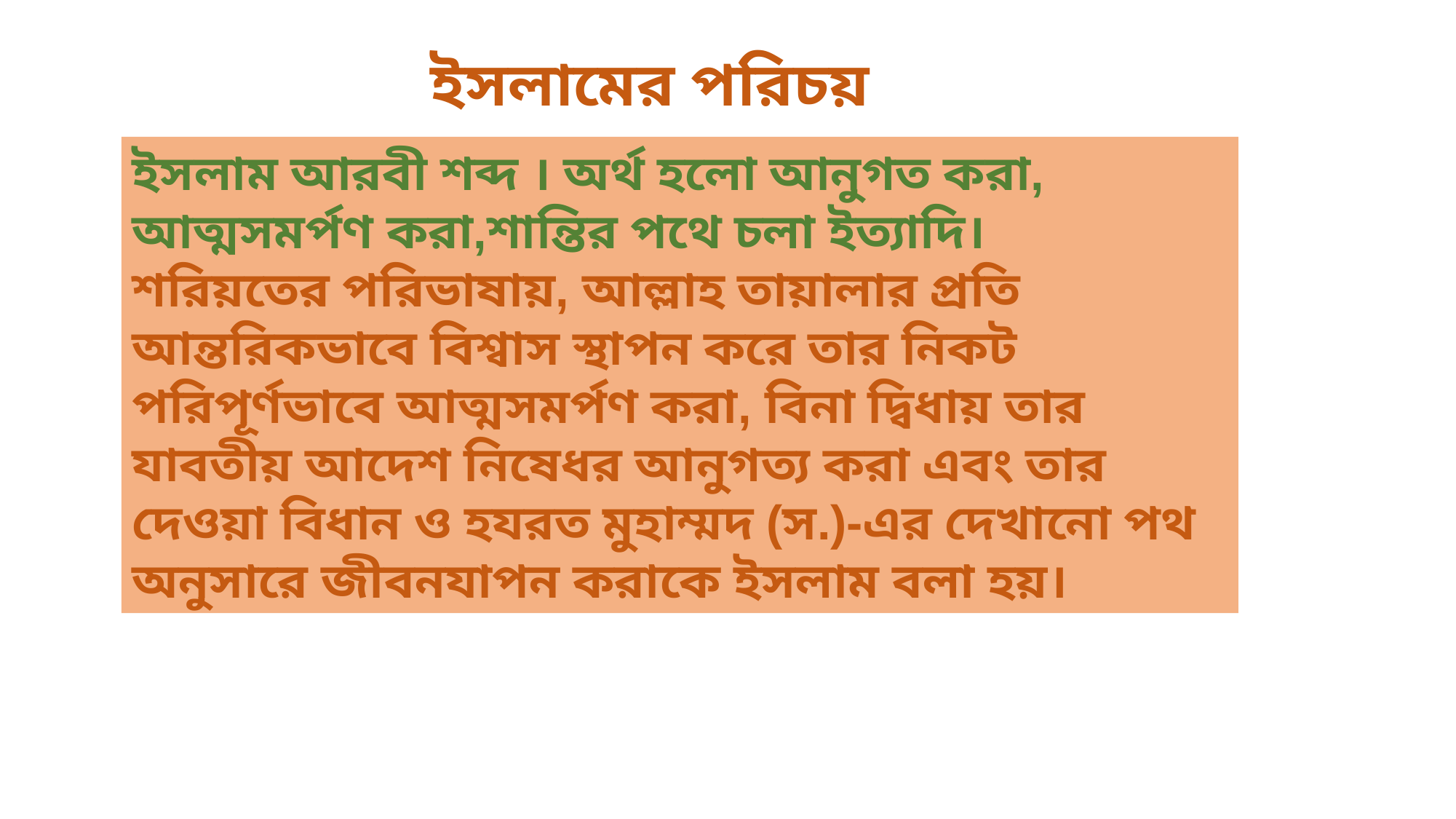

ইসলামের পরিচয়
ইসলাম আরবী শব্দ । অর্থ হলো আনুগত করা, আত্মসমর্পণ করা,শান্তির পথে চলা ইত্যাদি।
শরিয়তের পরিভাষায়, আল্লাহ তায়ালার প্রতি আন্তরিকভাবে বিশ্বাস স্থাপন করে তার নিকট পরিপূর্ণভাবে আত্মসমর্পণ করা, বিনা দ্বিধায় তার যাবতীয় আদেশ নিষেধর আনুগত্য করা এবং তার দেওয়া বিধান ও হযরত মুহাম্মদ (স.)-এর দেখানো পথ অনুসারে জীবনযাপন করাকে ইসলাম বলা হয়।